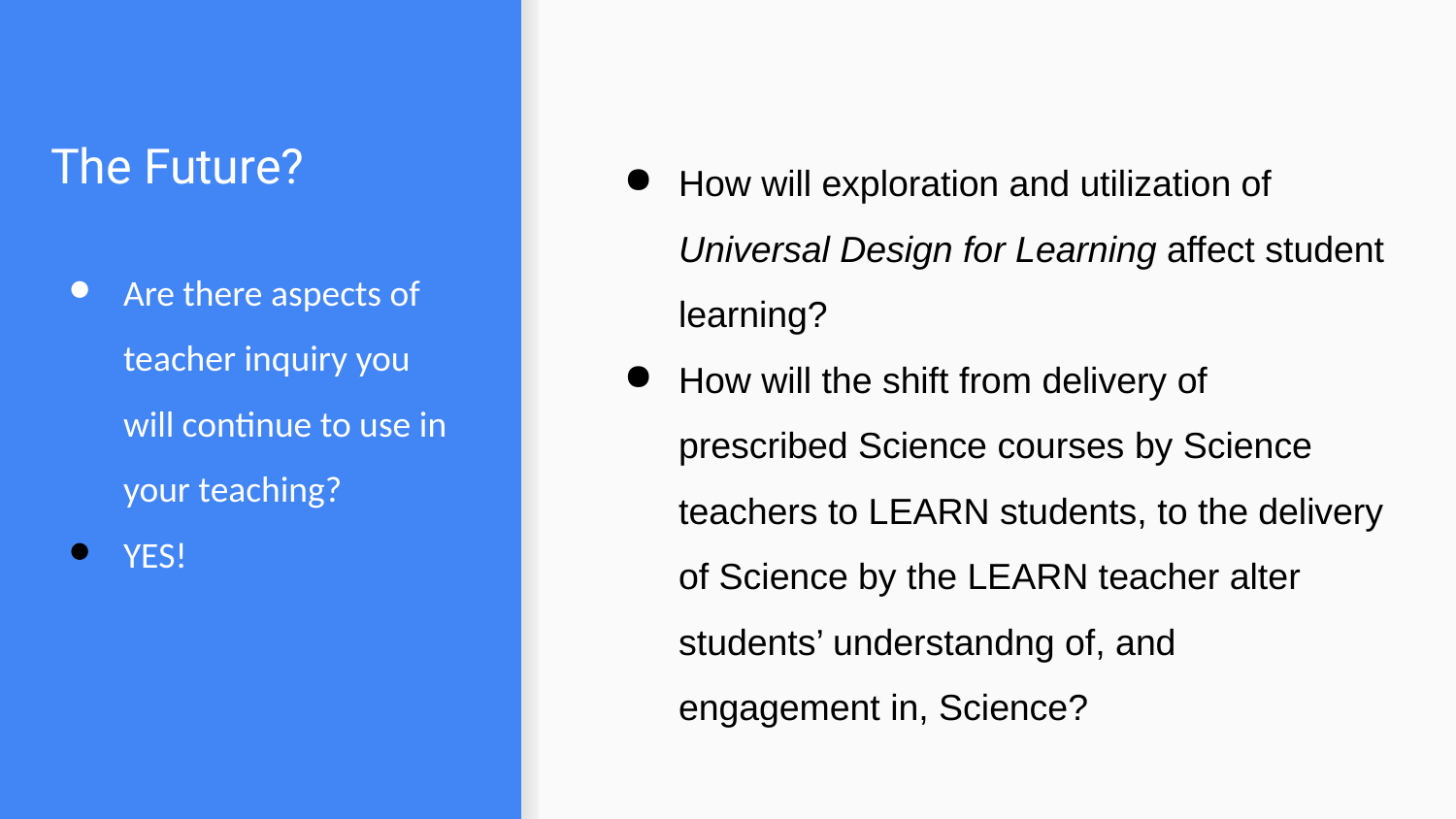

# The Future?

How will exploration and utilization of Universal Design for Learning affect student learning?
How will the shift from delivery of prescribed Science courses by Science teachers to LEARN students, to the delivery of Science by the LEARN teacher alter students’ understandng of, and engagement in, Science?

Are there aspects of teacher inquiry you will continue to use in your teaching?
YES!